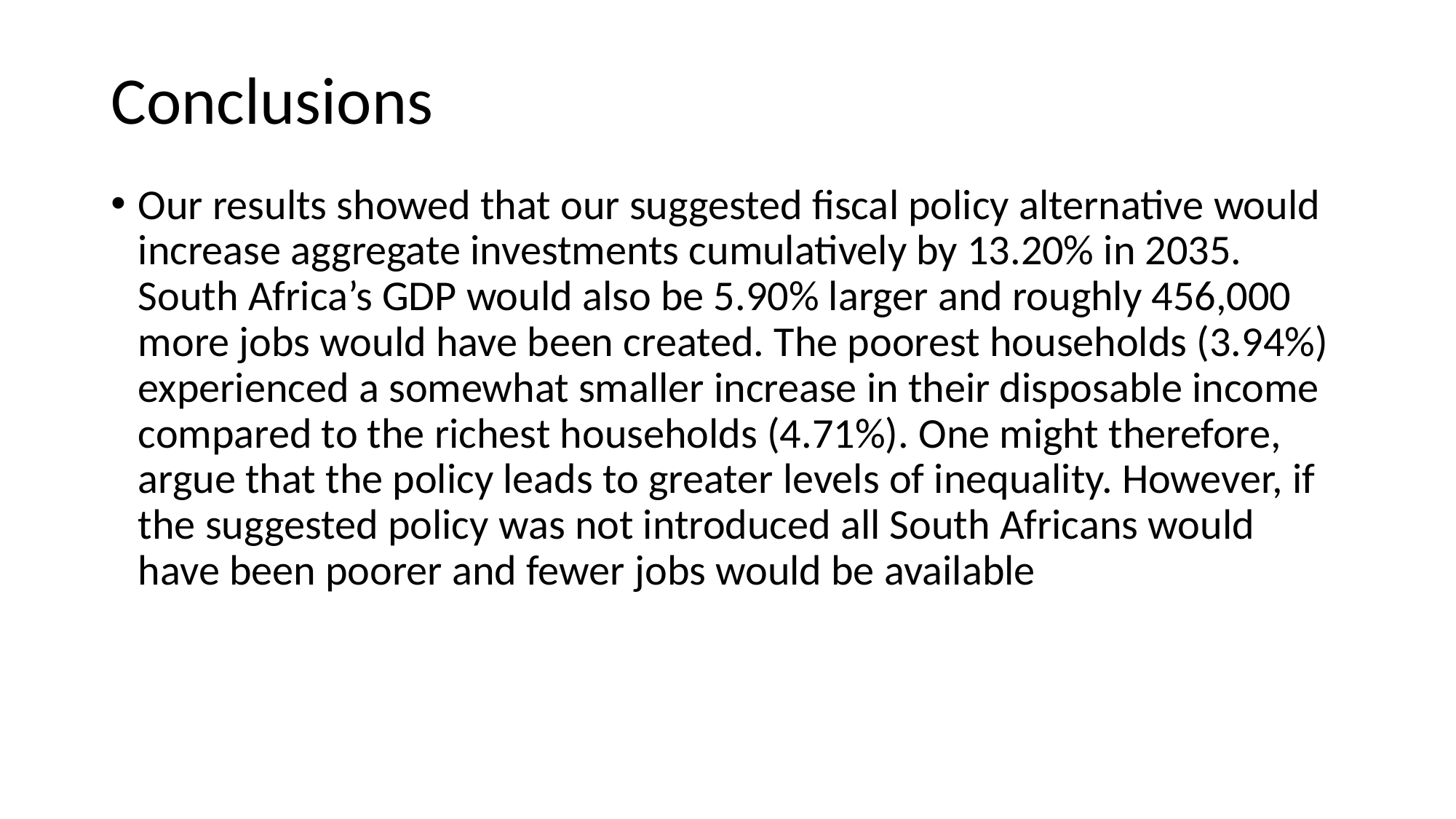

# Conclusions
Our results showed that our suggested fiscal policy alternative would increase aggregate investments cumulatively by 13.20% in 2035. South Africa’s GDP would also be 5.90% larger and roughly 456,000 more jobs would have been created. The poorest households (3.94%) experienced a somewhat smaller increase in their disposable income compared to the richest households (4.71%). One might therefore, argue that the policy leads to greater levels of inequality. However, if the suggested policy was not introduced all South Africans would have been poorer and fewer jobs would be available